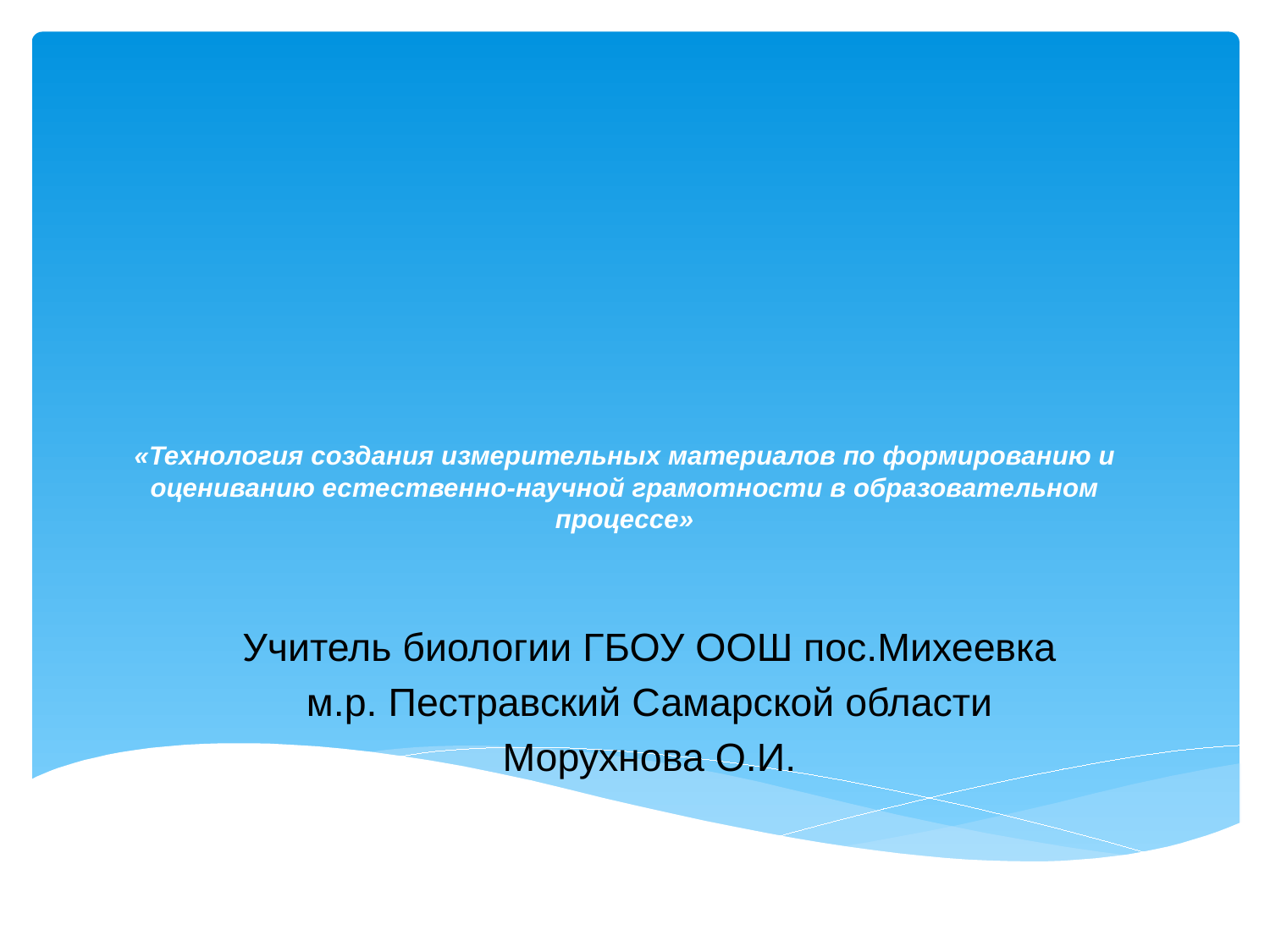

# «Технология создания измерительных материалов по формированию и оцениванию естественно-научной грамотности в образовательном процессе»
Учитель биологии ГБОУ ООШ пос.Михеевка
м.р. Пестравский Самарской области
Морухнова О.И.